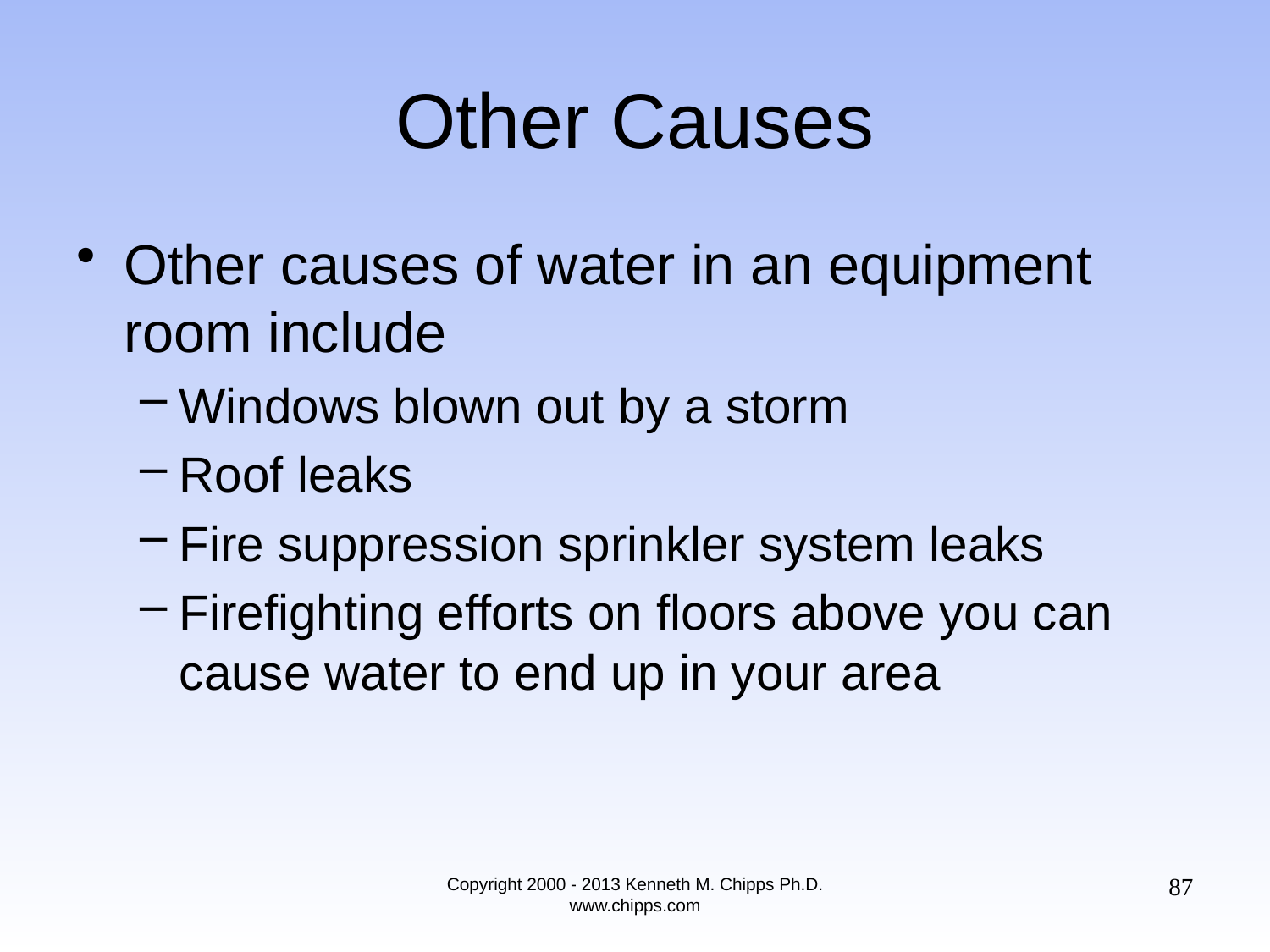

# Other Causes
Other causes of water in an equipment room include
Windows blown out by a storm
Roof leaks
Fire suppression sprinkler system leaks
Firefighting efforts on floors above you can cause water to end up in your area
87
Copyright 2000 - 2013 Kenneth M. Chipps Ph.D. www.chipps.com